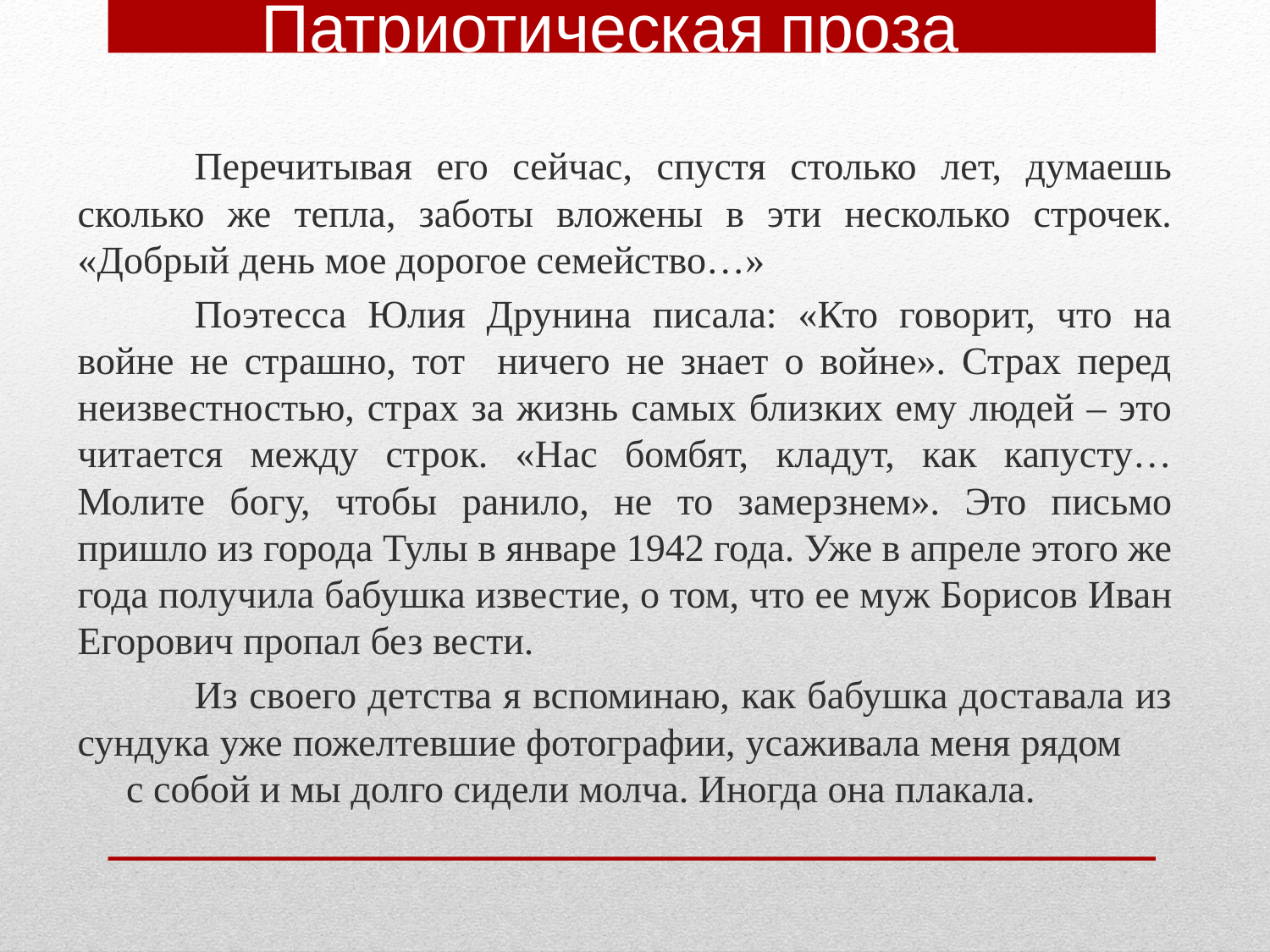

Патриотическая проза

	Перечитывая его сейчас, спустя столько лет, думаешь сколько же тепла, заботы вложены в эти несколько строчек. «Добрый день мое дорогое семейство…»
	Поэтесса Юлия Друнина писала: «Кто говорит, что на войне не страшно, тот  ничего не знает о войне». Страх перед неизвестностью, страх за жизнь самых близких ему людей – это читается между строк. «Нас бомбят, кладут, как капусту… Молите богу, чтобы ранило, не то замерзнем». Это письмо пришло из города Тулы в январе 1942 года. Уже в апреле этого же года получила бабушка известие, о том, что ее муж Борисов Иван Егорович пропал без вести.
	Из своего детства я вспоминаю, как бабушка доставала из сундука уже пожелтевшие фотографии, усаживала меня рядом           с собой и мы долго сидели молча. Иногда она плакала.